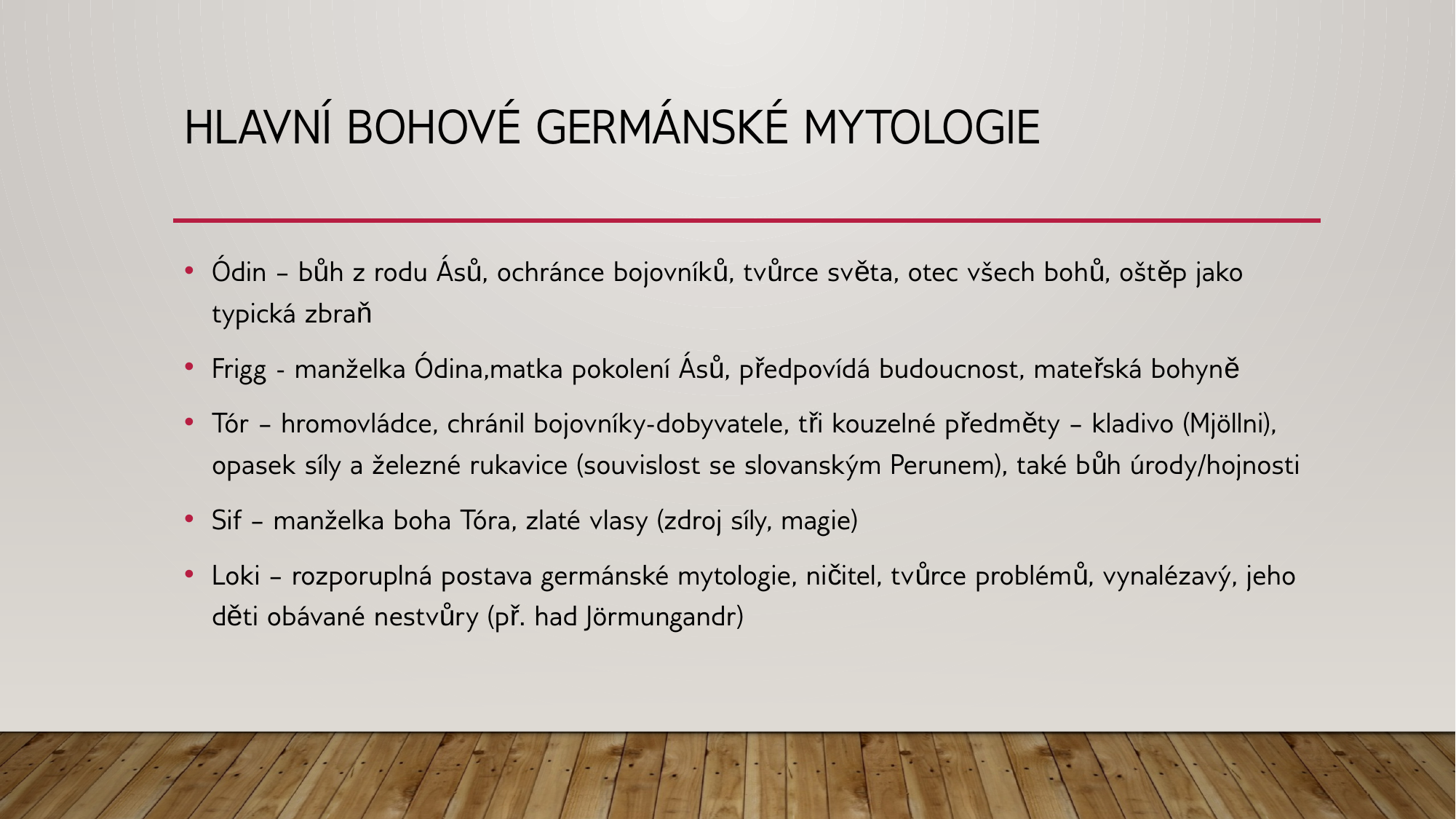

# Hlavní bohové Germánské mytologie
Ódin – bůh z rodu Ásů, ochránce bojovníků, tvůrce světa, otec všech bohů, oštěp jako typická zbraň
Frigg - manželka Ódina,matka pokolení Ásů, předpovídá budoucnost, mateřská bohyně
Tór – hromovládce, chránil bojovníky-dobyvatele, tři kouzelné předměty – kladivo (Mjöllni), opasek síly a železné rukavice (souvislost se slovanským Perunem), také bůh úrody/hojnosti
Sif – manželka boha Tóra, zlaté vlasy (zdroj síly, magie)
Loki – rozporuplná postava germánské mytologie, ničitel, tvůrce problémů, vynalézavý, jeho děti obávané nestvůry (př. had Jörmungandr)